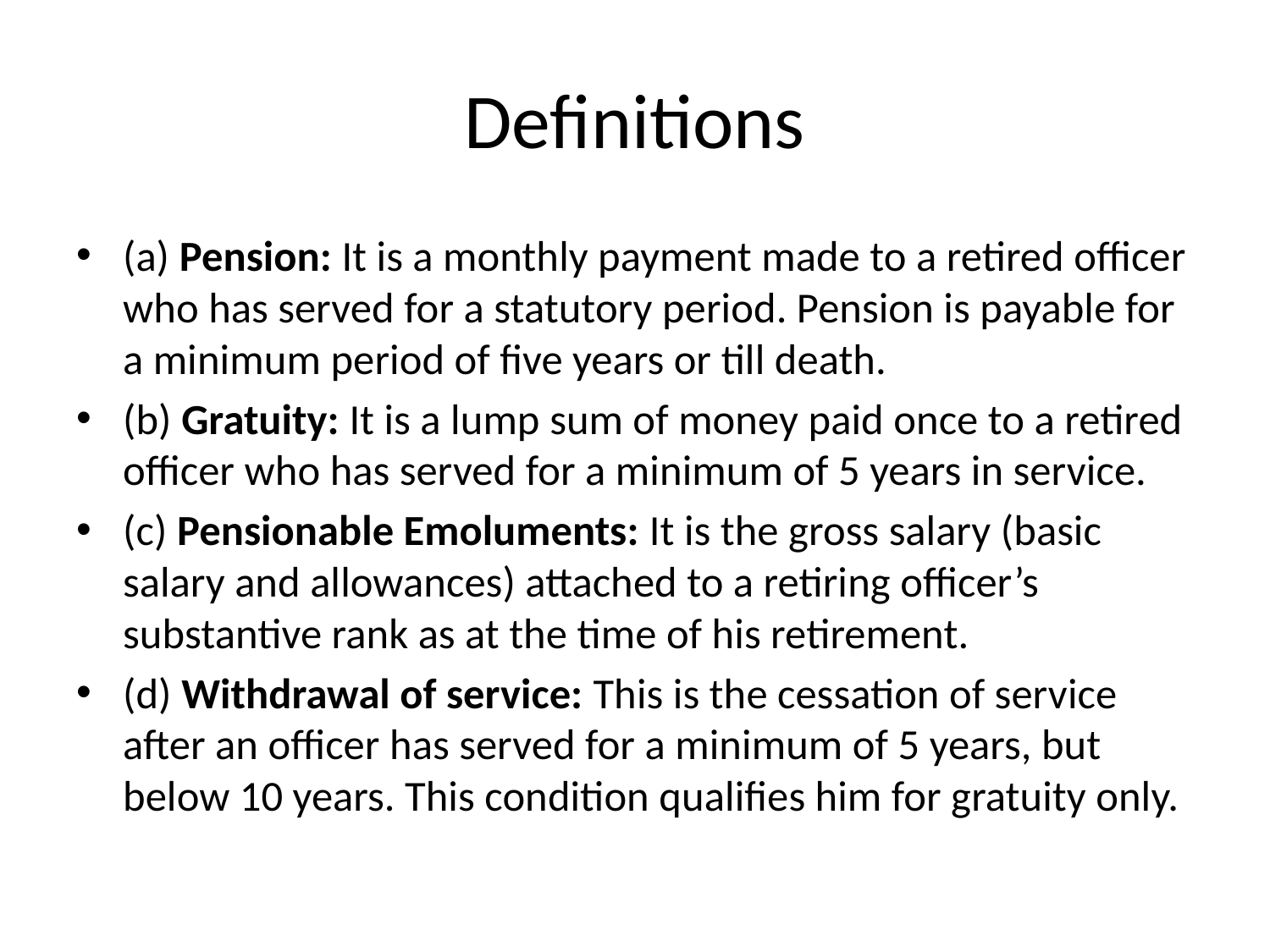

# Definitions
(a) Pension: It is a monthly payment made to a retired officer who has served for a statutory period. Pension is payable for a minimum period of five years or till death.
(b) Gratuity: It is a lump sum of money paid once to a retired officer who has served for a minimum of 5 years in service.
(c) Pensionable Emoluments: It is the gross salary (basic salary and allowances) attached to a retiring officer’s substantive rank as at the time of his retirement.
(d) Withdrawal of service: This is the cessation of service after an officer has served for a minimum of 5 years, but below 10 years. This condition qualifies him for gratuity only.